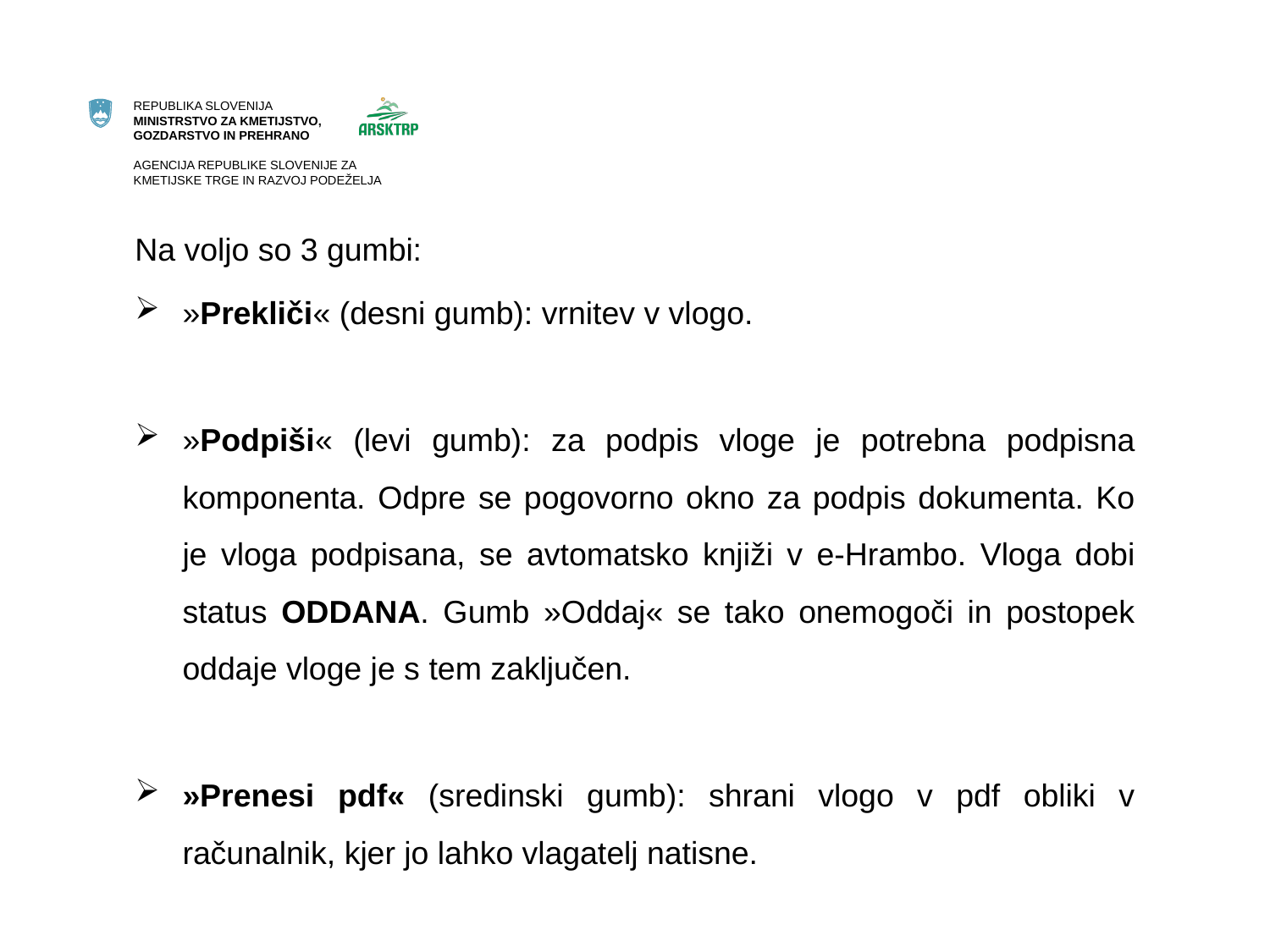

Na voljo so 3 gumbi:
»Prekliči« (desni gumb): vrnitev v vlogo.

»Podpiši« (levi gumb): za podpis vloge je potrebna podpisna komponenta. Odpre se pogovorno okno za podpis dokumenta. Ko je vloga podpisana, se avtomatsko knjiži v e-Hrambo. Vloga dobi status ODDANA. Gumb »Oddaj« se tako onemogoči in postopek oddaje vloge je s tem zaključen.

»Prenesi pdf« (sredinski gumb): shrani vlogo v pdf obliki v računalnik, kjer jo lahko vlagatelj natisne.